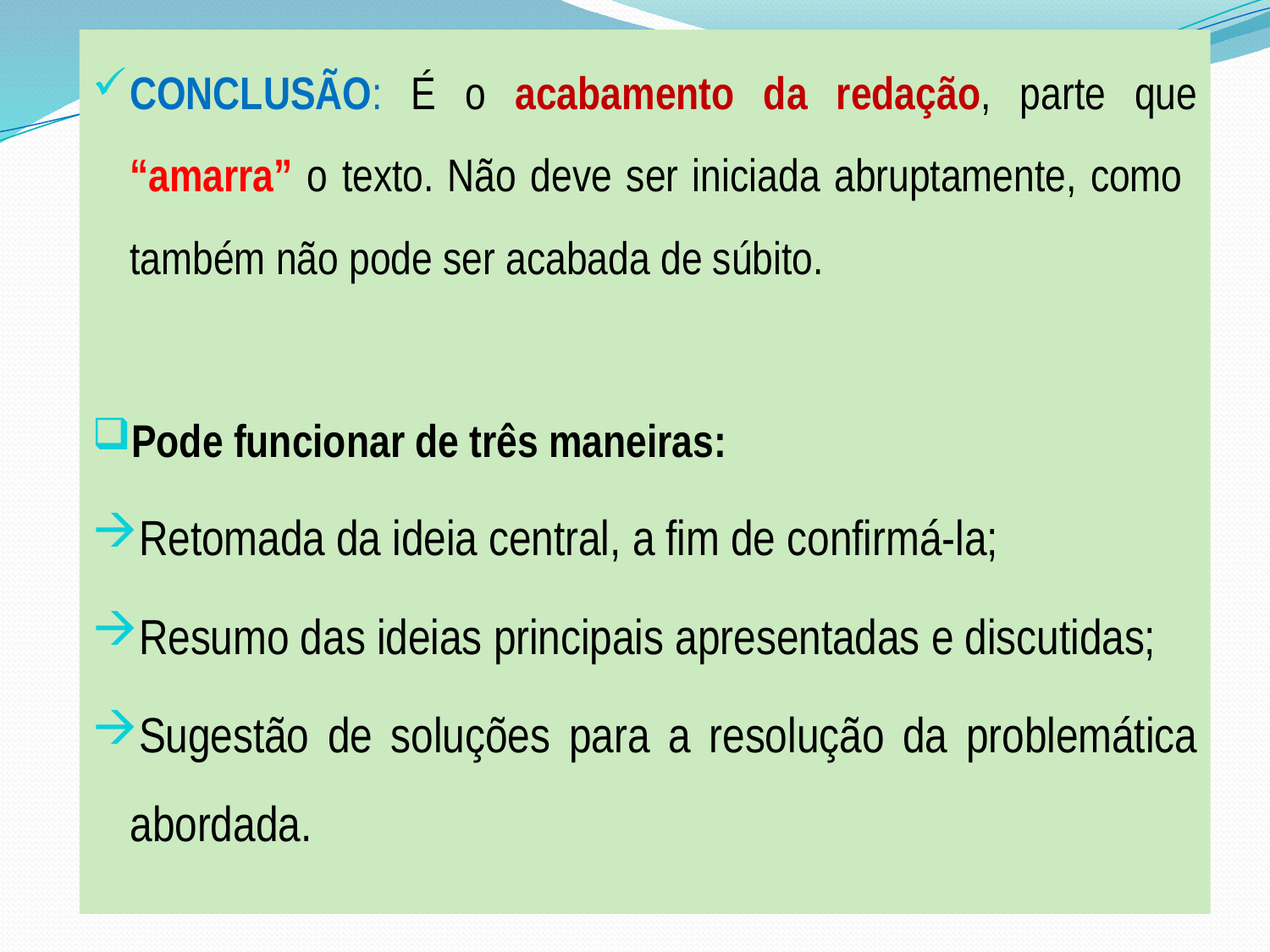

CONCLUSÃO: É o acabamento da redação, parte que “amarra” o texto. Não deve ser iniciada abruptamente, como  também não pode ser acabada de súbito.

Pode funcionar de três maneiras:
Retomada da ideia central, a fim de confirmá-la;
Resumo das ideias principais apresentadas e discutidas;
Sugestão de soluções para a resolução da problemática abordada.